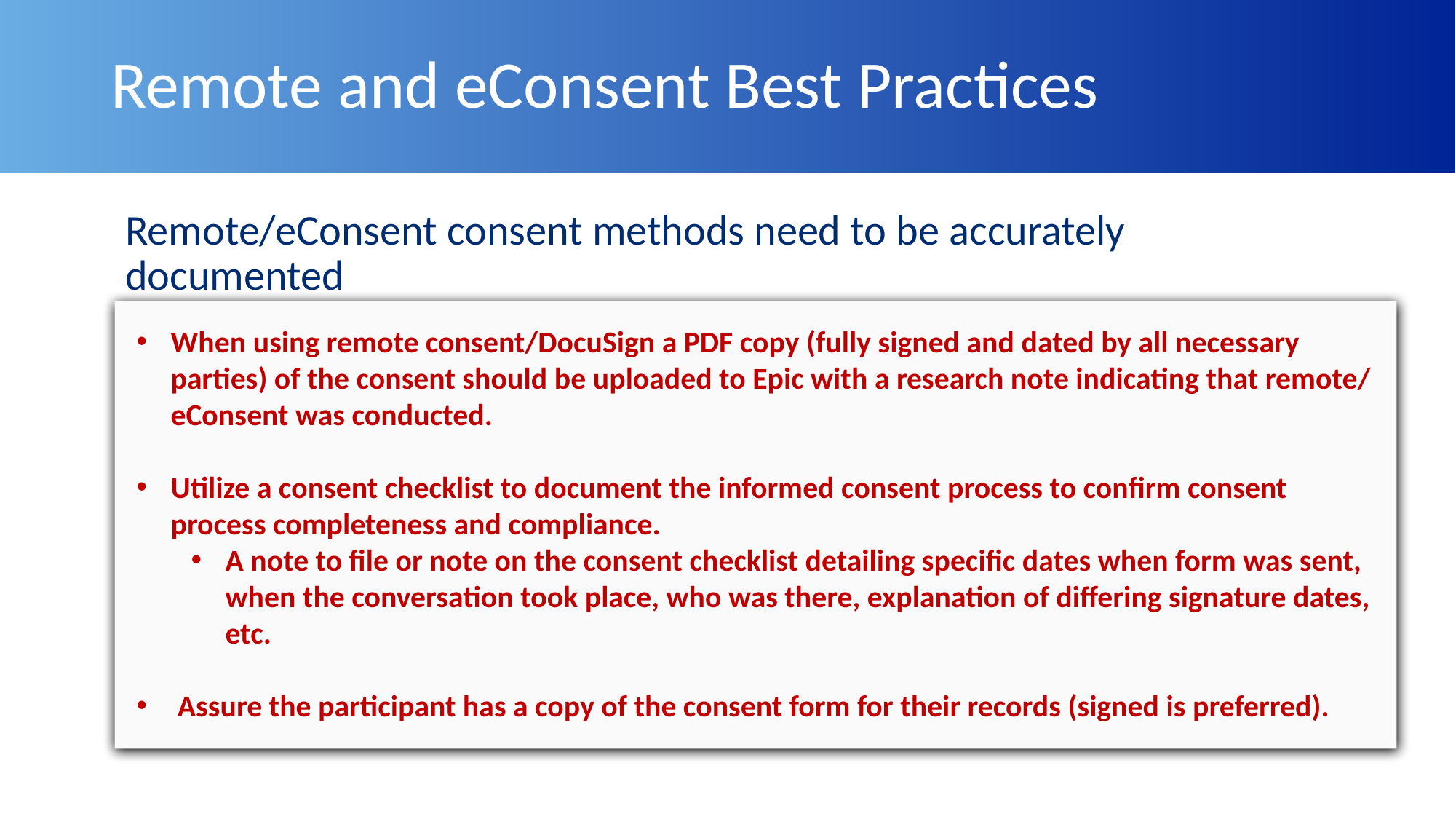

# Remote and eConsent Best Practices
Remote/eConsent consent methods need to be accurately documented

When using remote consent/DocuSign a PDF copy (fully signed and dated by all necessary parties) of the consent should be uploaded to Epic with a research note indicating that remote/ eConsent was conducted.

Utilize a consent checklist to document the informed consent process to confirm consent process completeness and compliance.
A note to file or note on the consent checklist detailing specific dates when form was sent, when the conversation took place, who was there, explanation of differing signature dates, etc.

Assure the participant has a copy of the consent form for their records (signed is preferred).